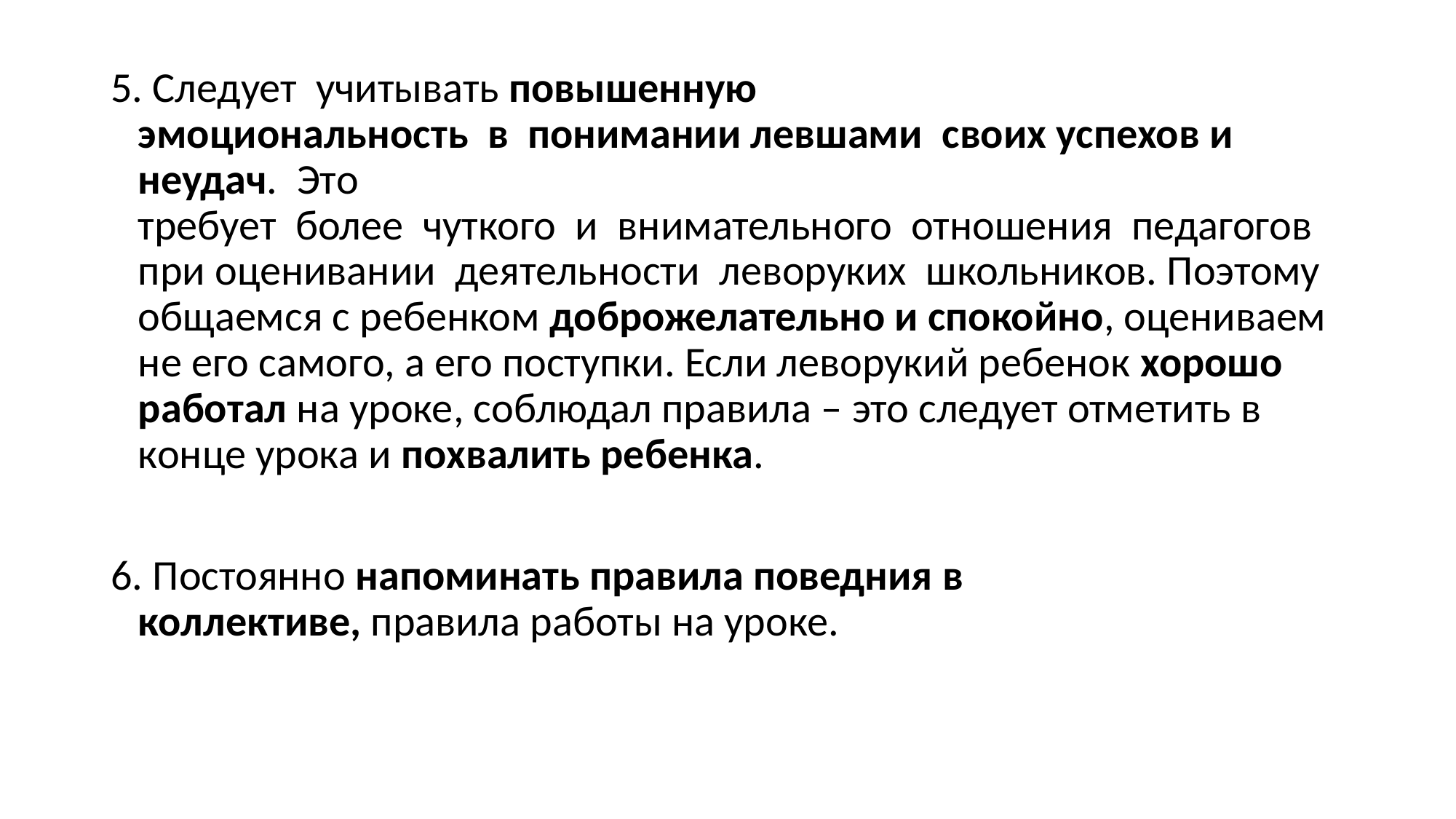

5. Следует  учитывать повышенную эмоциональность  в  понимании левшами  своих успехов и неудач.  Это требует  более  чуткого  и  внимательного  отношения  педагогов  при оценивании  деятельности  леворуких  школьников. Поэтому общаемся с ребенком доброжелательно и спокойно, оцениваем не его самого, а его поступки. Если леворукий ребенок хорошо работал на уроке, соблюдал правила – это следует отметить в конце урока и похвалить ребенка.

6. Постоянно напоминать правила поведния в коллективе, правила работы на уроке.